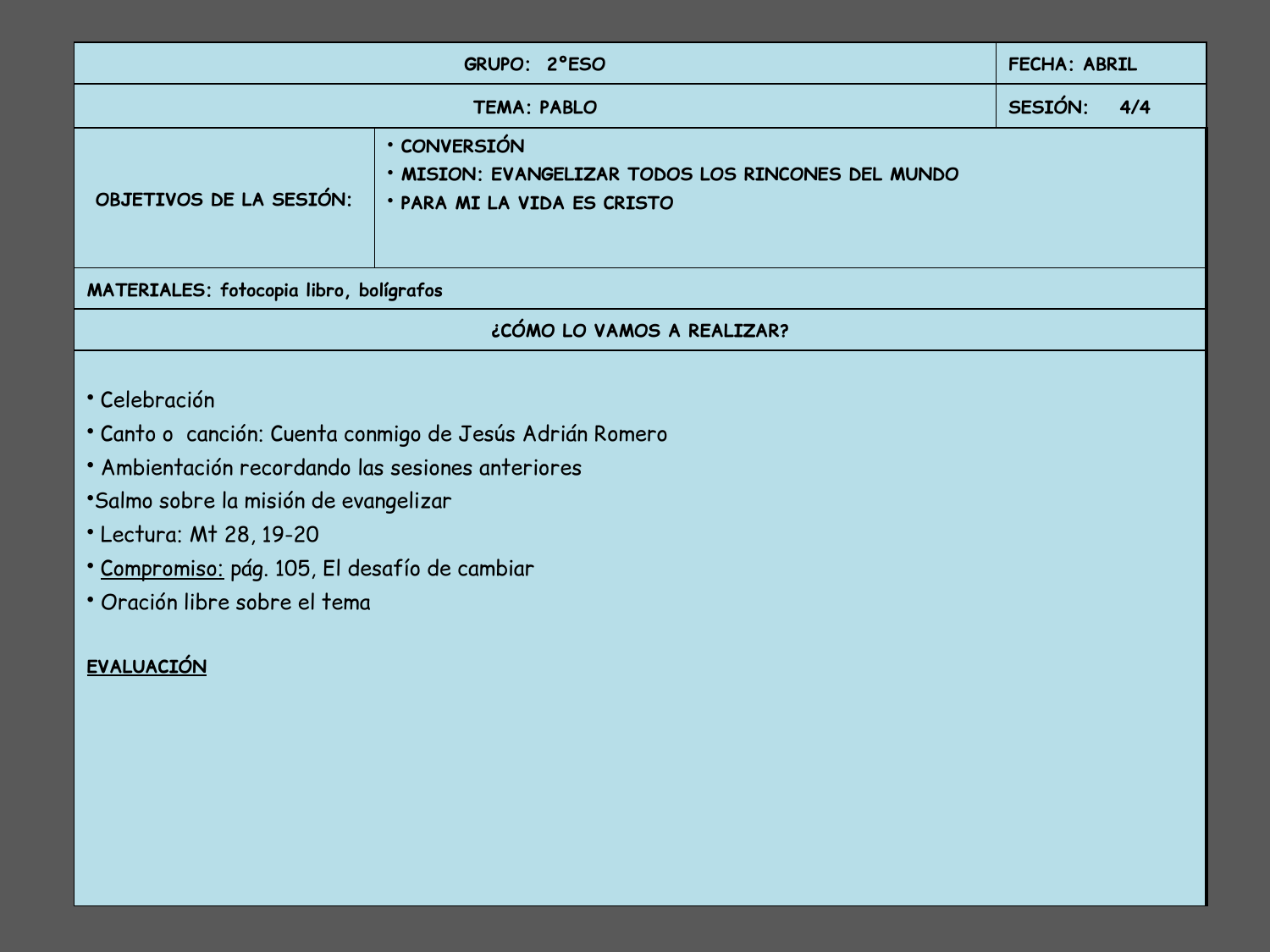

| GRUPO: 2ºESO |  | FECHA: ABRIL |
| --- | --- | --- |
| TEMA: PABLO |  | SESIÓN: 4/4 |
| OBJETIVOS DE LA SESIÓN: | CONVERSIÓN MISION: EVANGELIZAR TODOS LOS RINCONES DEL MUNDO PARA MI LA VIDA ES CRISTO |  |
| MATERIALES: fotocopia libro, bolígrafos |  |  |
| ¿CÓMO LO VAMOS A REALIZAR? |  |  |
| Celebración Canto o canción: Cuenta conmigo de Jesús Adrián Romero Ambientación recordando las sesiones anteriores Salmo sobre la misión de evangelizar Lectura: Mt 28, 19-20 Compromiso: pág. 105, El desafío de cambiar Oración libre sobre el tema EVALUACIÓN |  |  |